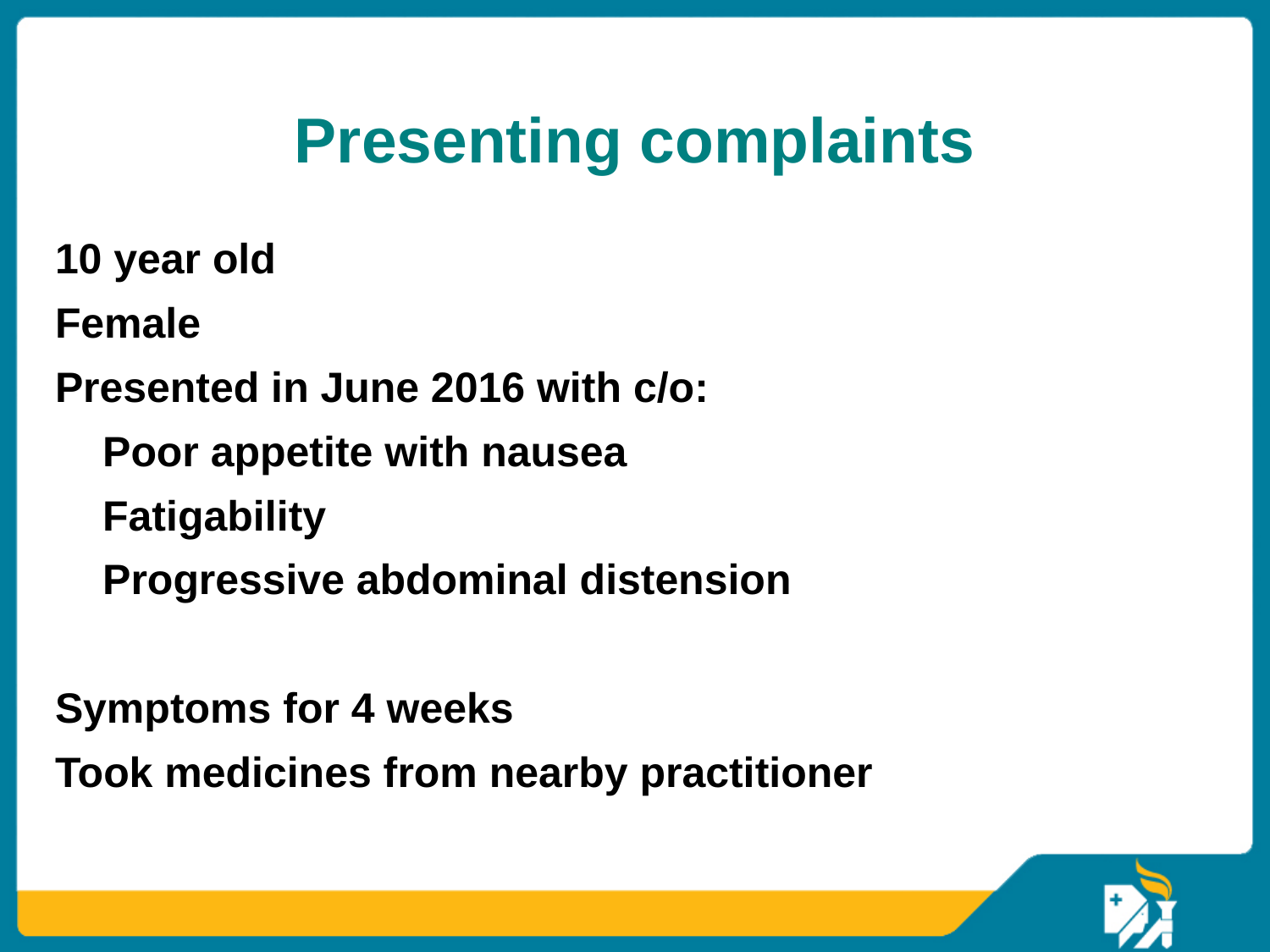

# Presenting complaints
10 year old
Female
Presented in June 2016 with c/o:
	Poor appetite with nausea
	Fatigability
	Progressive abdominal distension

Symptoms for 4 weeks
Took medicines from nearby practitioner